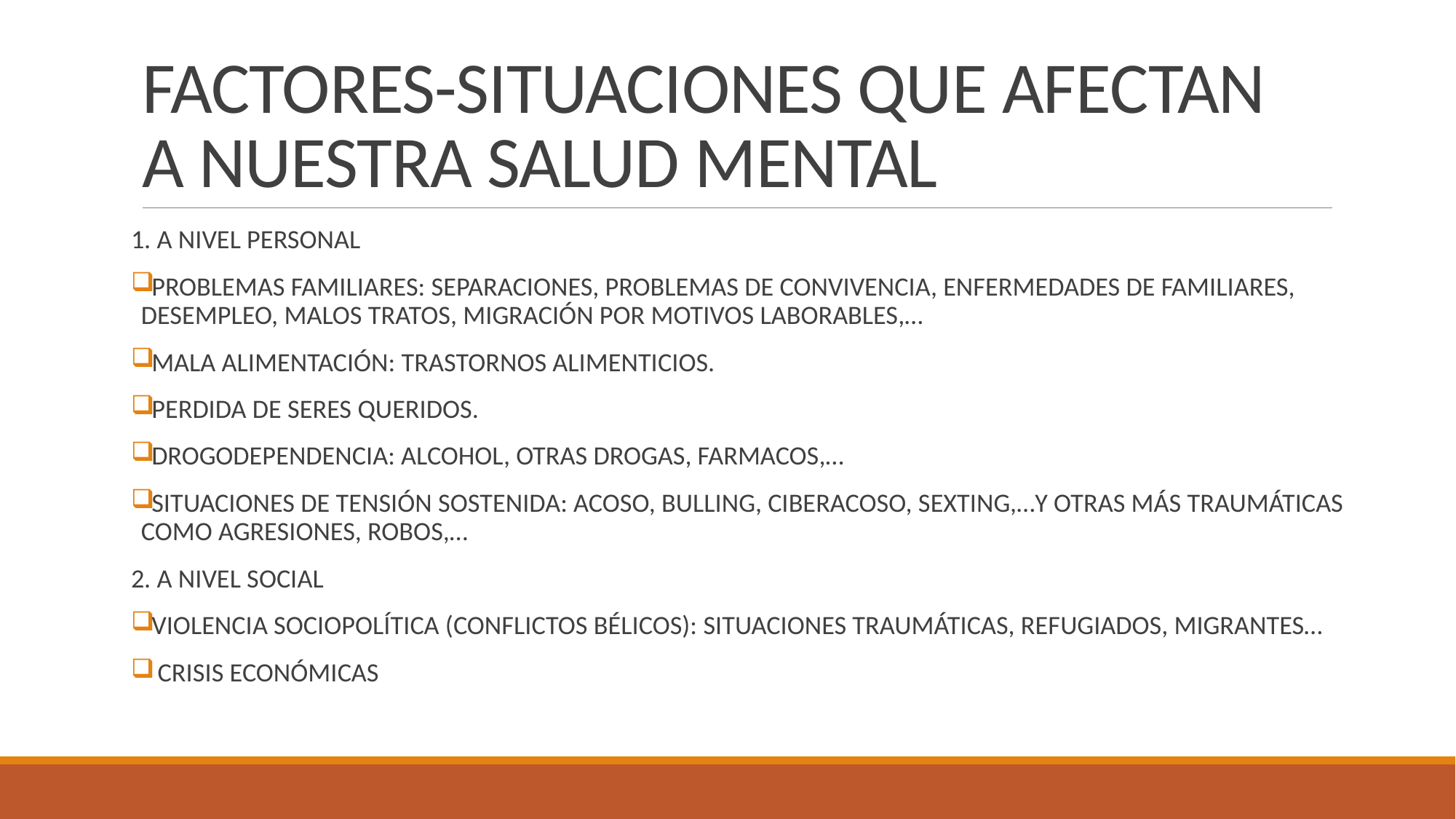

# FACTORES-SITUACIONES QUE AFECTAN A NUESTRA SALUD MENTAL
1. A NIVEL PERSONAL
PROBLEMAS FAMILIARES: SEPARACIONES, PROBLEMAS DE CONVIVENCIA, ENFERMEDADES DE FAMILIARES, DESEMPLEO, MALOS TRATOS, MIGRACIÓN POR MOTIVOS LABORABLES,…
MALA ALIMENTACIÓN: TRASTORNOS ALIMENTICIOS.
PERDIDA DE SERES QUERIDOS.
DROGODEPENDENCIA: ALCOHOL, OTRAS DROGAS, FARMACOS,…
SITUACIONES DE TENSIÓN SOSTENIDA: ACOSO, BULLING, CIBERACOSO, SEXTING,…Y OTRAS MÁS TRAUMÁTICAS COMO AGRESIONES, ROBOS,…
2. A NIVEL SOCIAL
VIOLENCIA SOCIOPOLÍTICA (CONFLICTOS BÉLICOS): SITUACIONES TRAUMÁTICAS, REFUGIADOS, MIGRANTES…
 CRISIS ECONÓMICAS